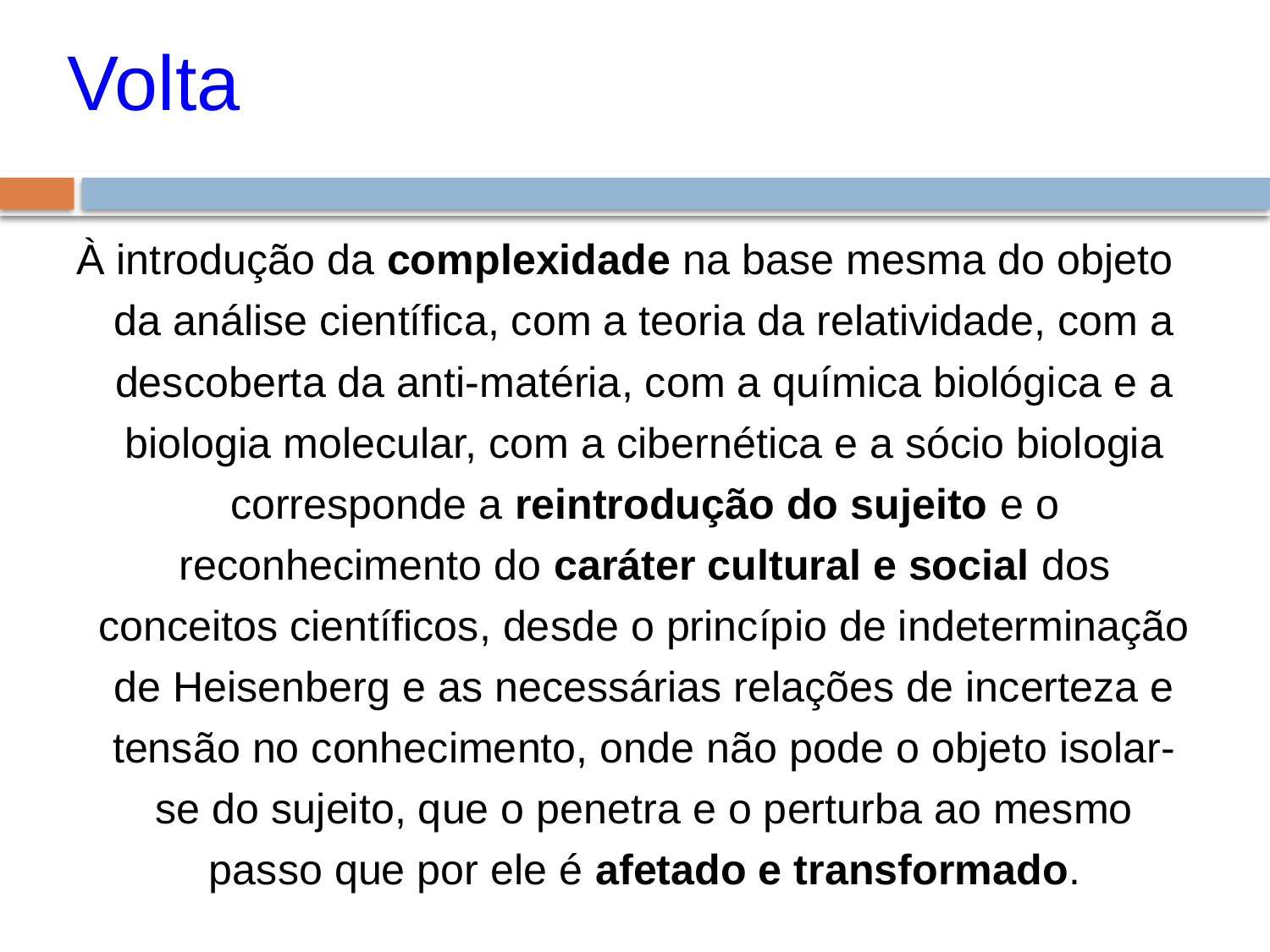

# Volta
À introdução da complexidade na base mesma do objeto da análise científica, com a teoria da relatividade, com a descoberta da anti-matéria, com a química biológica e a biologia molecular, com a cibernética e a sócio biologia corresponde a reintrodução do sujeito e o reconhecimento do caráter cultural e social dos conceitos científicos, desde o princípio de indeterminação de Heisenberg e as necessárias relações de incerteza e tensão no conhecimento, onde não pode o objeto isolar-se do sujeito, que o penetra e o perturba ao mesmo passo que por ele é afetado e transformado.